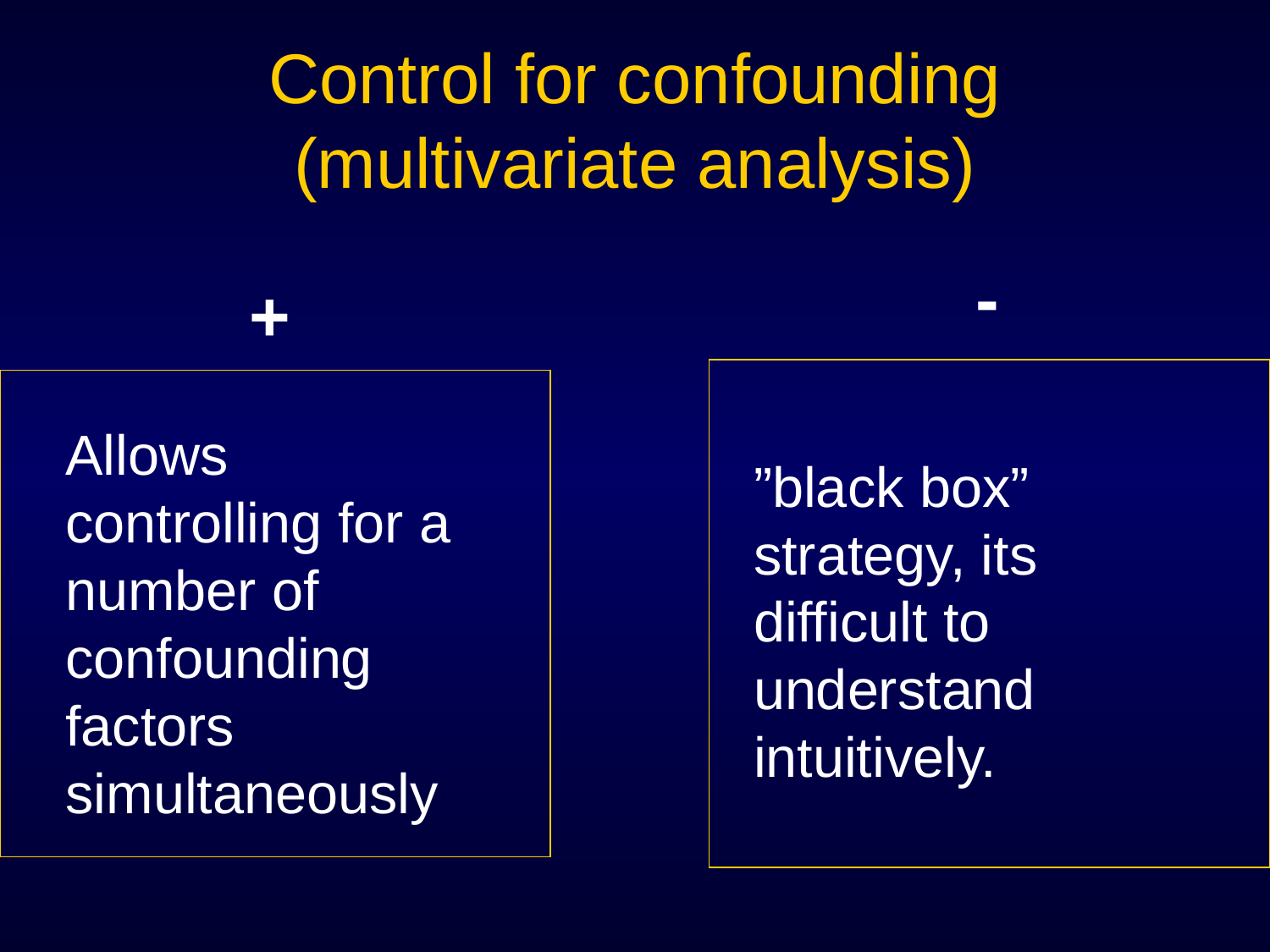

# Control for confounding (multivariate analysis)
-
+

Allows controlling for a number of confounding factors simultaneously
”black box” strategy, its difficult to understand intuitively.